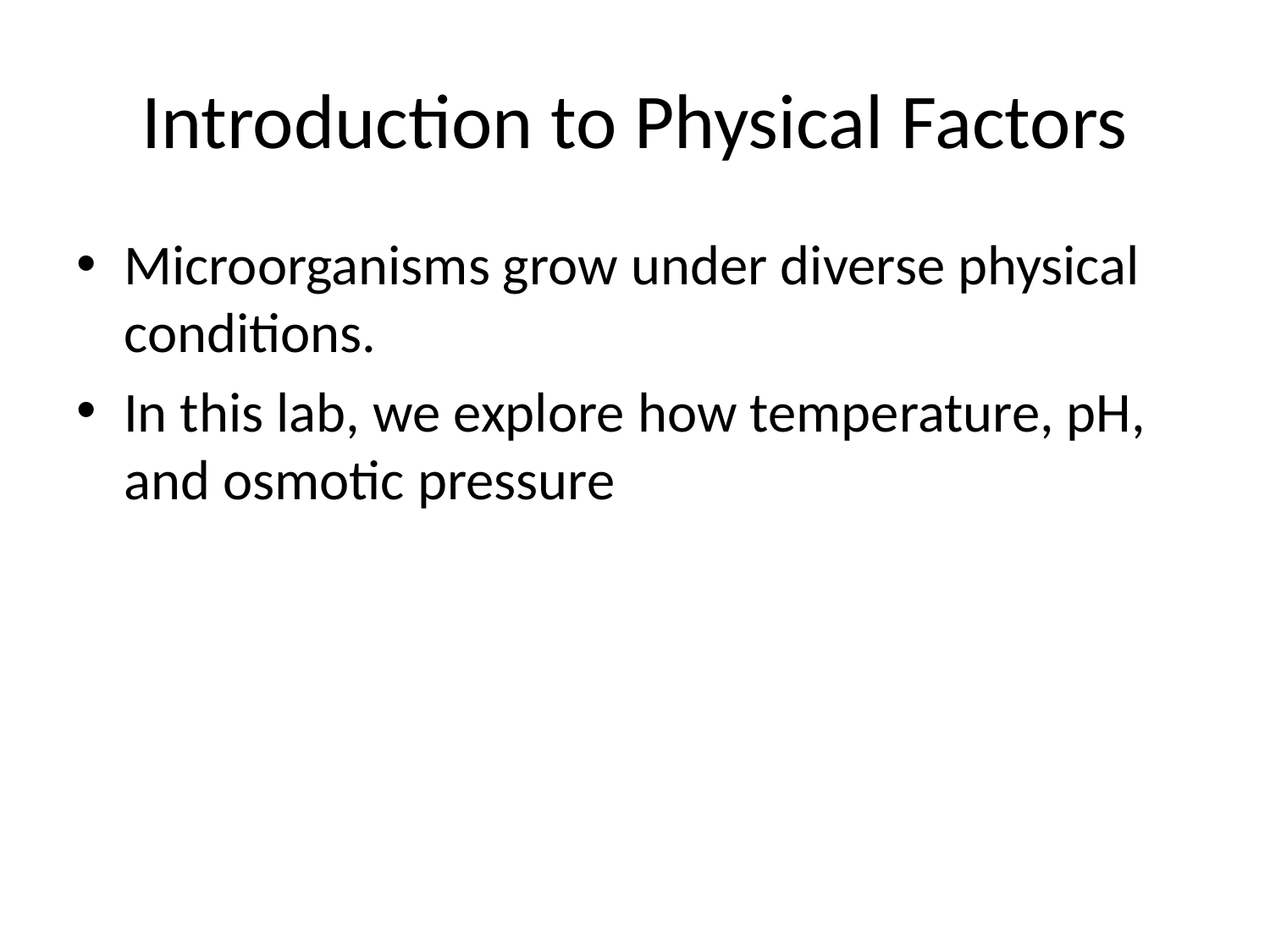

# Introduction to Physical Factors
Microorganisms grow under diverse physical conditions.
In this lab, we explore how temperature, pH, and osmotic pressure